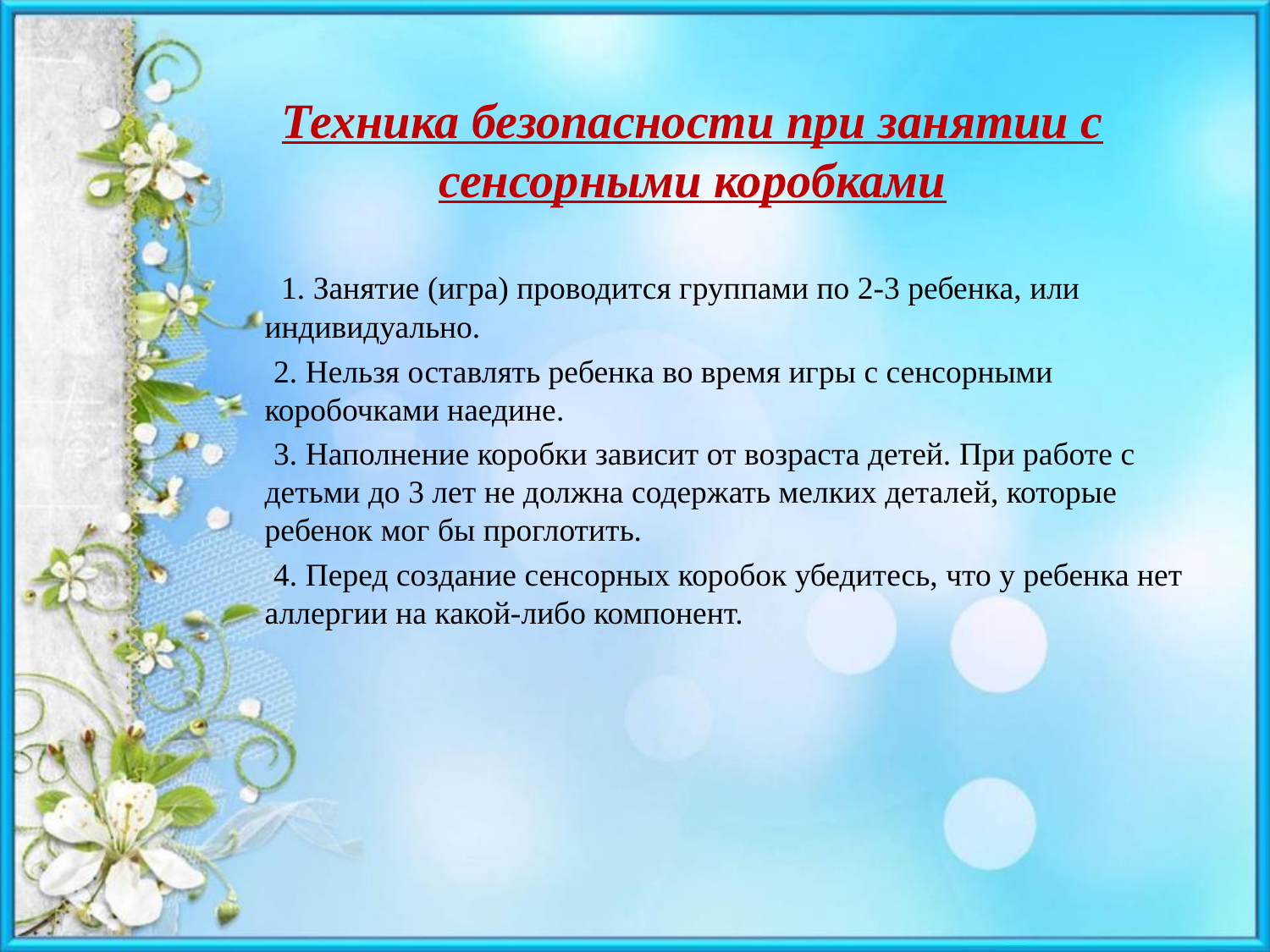

# Техника безопасности при занятии с сенсорными коробками
         1. Занятие (игра) проводится группами по 2-3 ребенка, или индивидуально.
         2. Нельзя оставлять ребенка во время игры с сенсорными коробочками наедине.
         3. Наполнение коробки зависит от возраста детей. При работе с детьми до 3 лет не должна содержать мелких деталей, которые ребенок мог бы проглотить.
         4. Перед создание сенсорных коробок убедитесь, что у ребенка нет аллергии на какой-либо компонент.